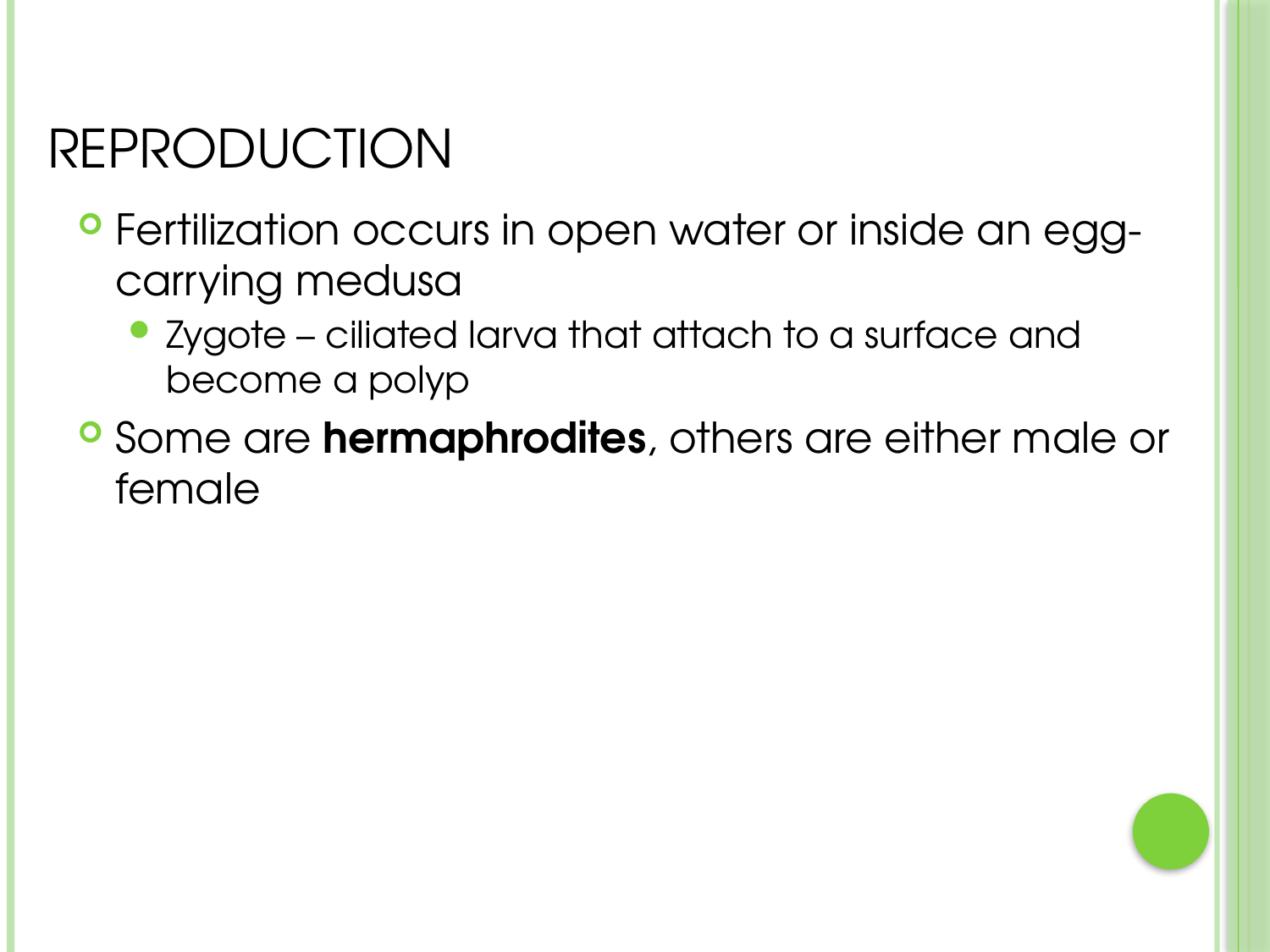

# Reproduction
Fertilization occurs in open water or inside an egg-carrying medusa
Zygote – ciliated larva that attach to a surface and become a polyp
Some are hermaphrodites, others are either male or female